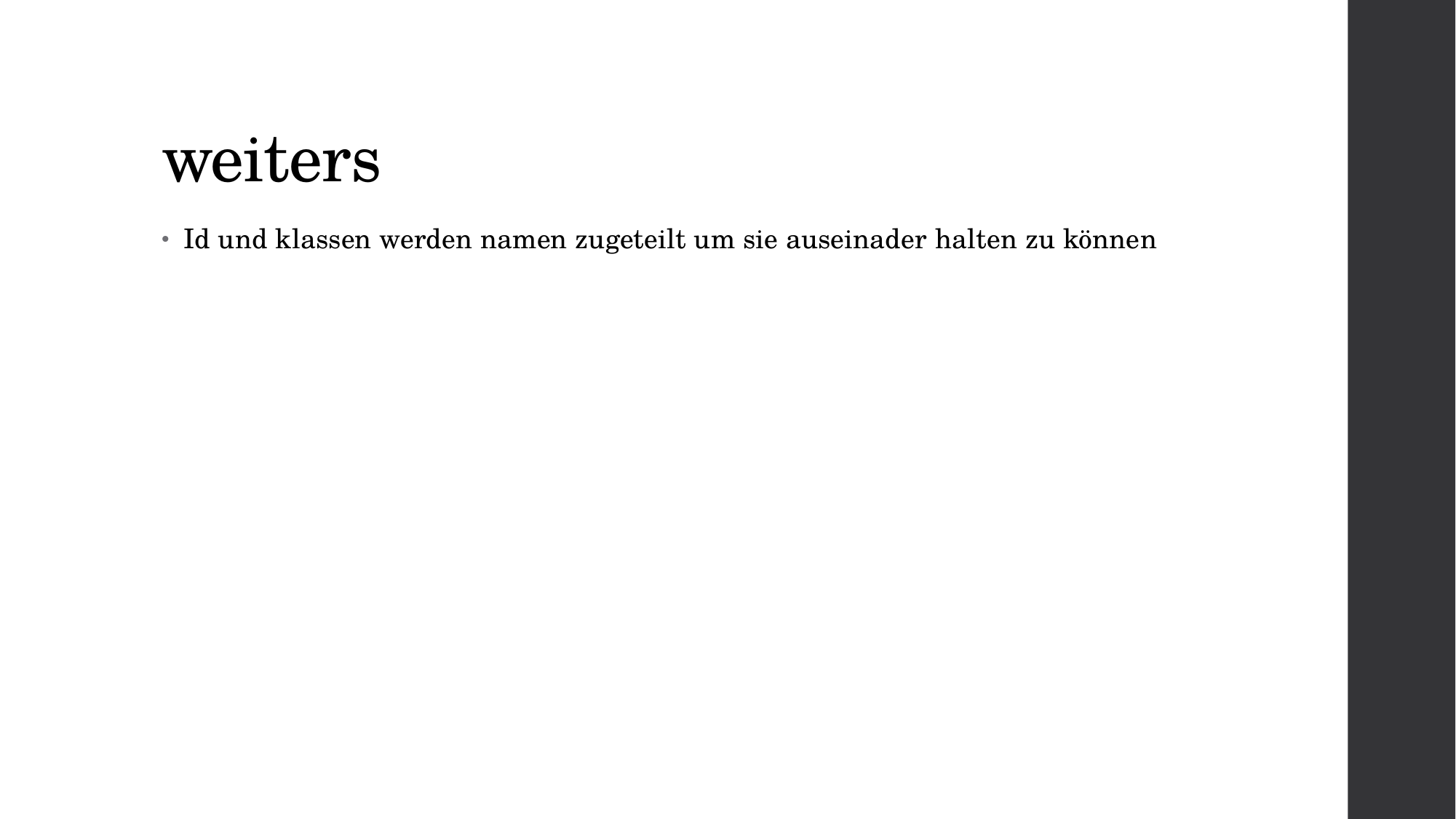

# weiters
Id und klassen werden namen zugeteilt um sie auseinader halten zu können